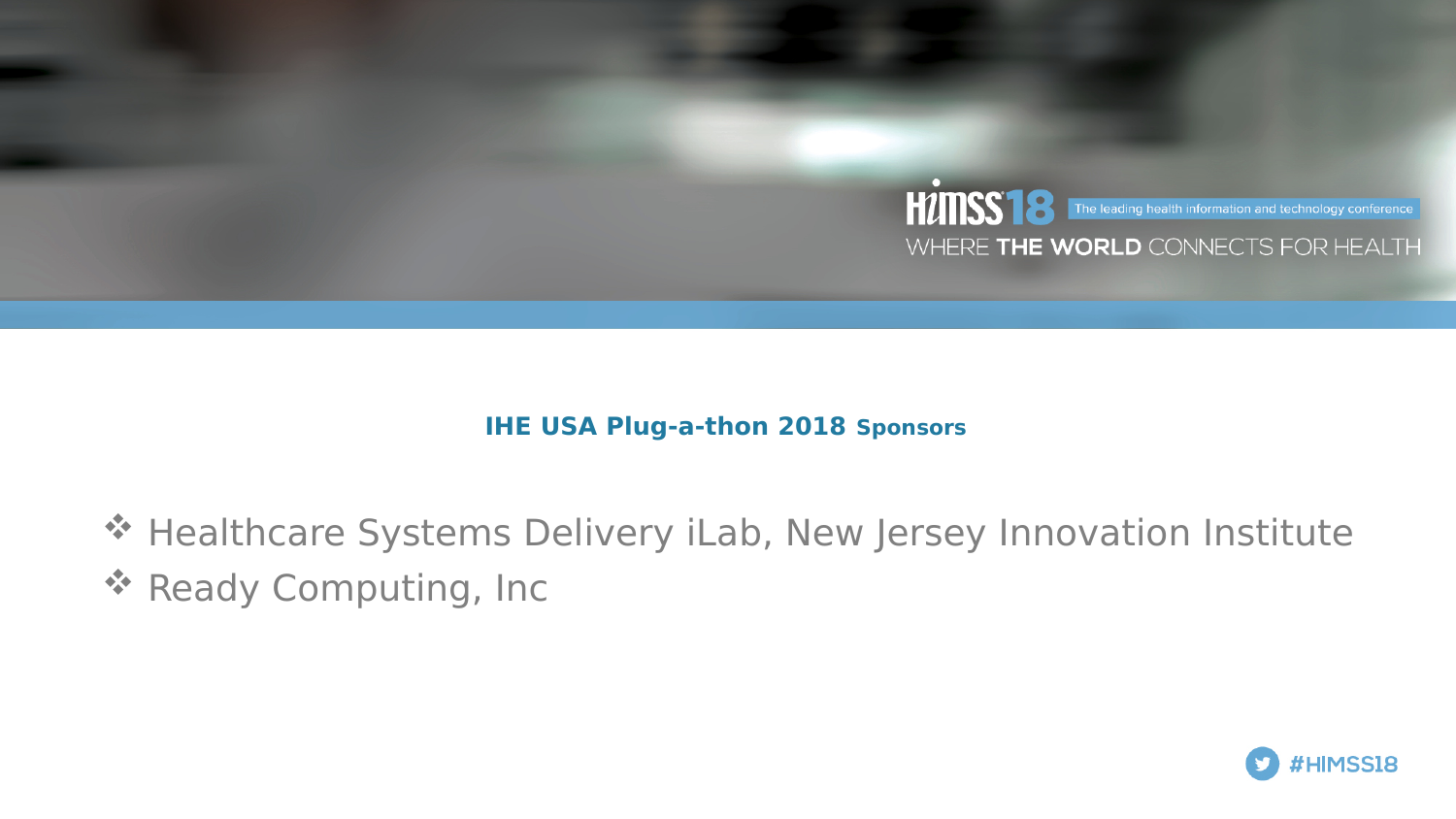

# IHE USA Plug-a-thon 2018 Sponsors
Healthcare Systems Delivery iLab, New Jersey Innovation Institute
Ready Computing, Inc